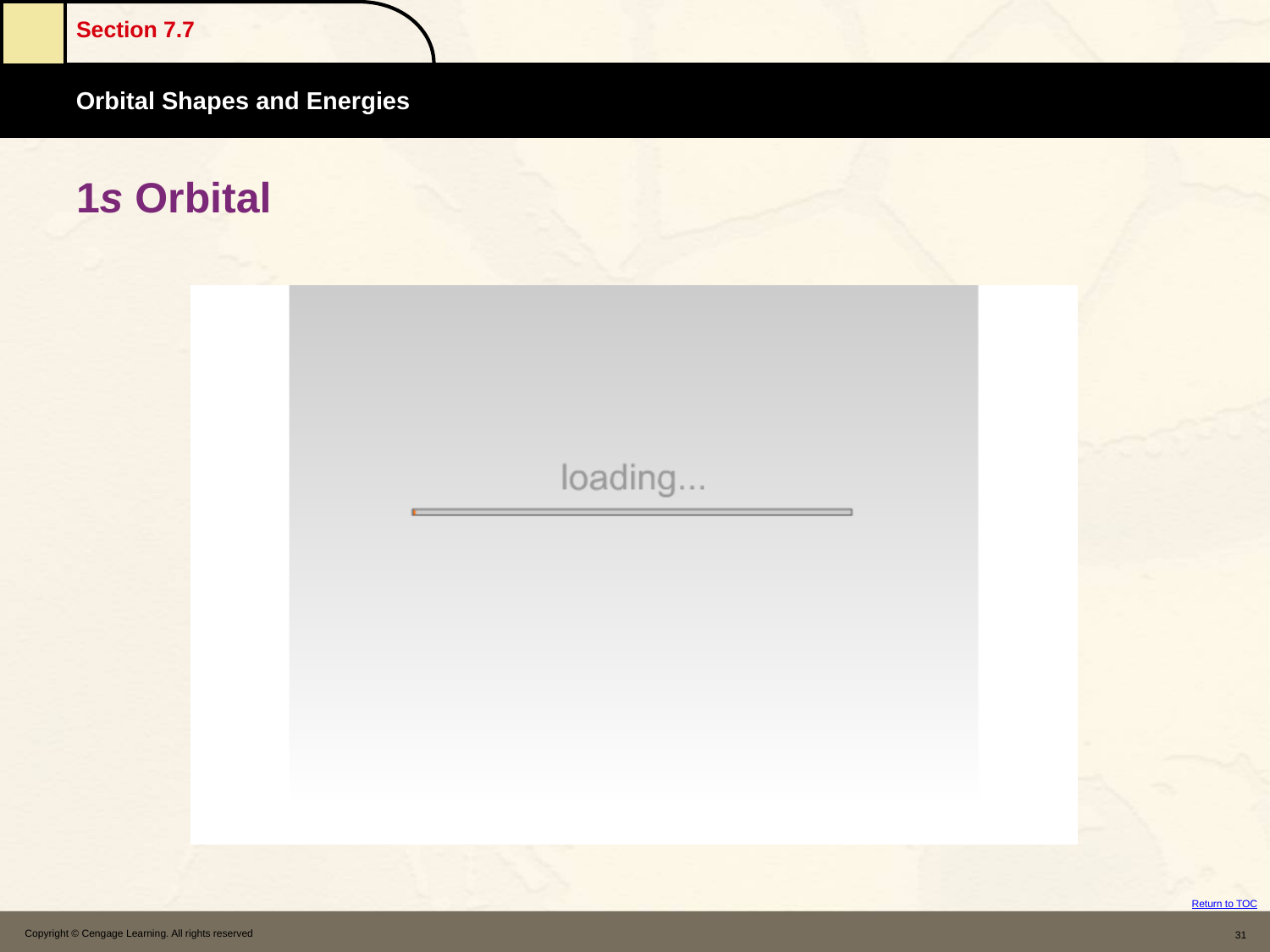

# 1s Orbital

Copyright © Cengage Learning. All rights reserved
31